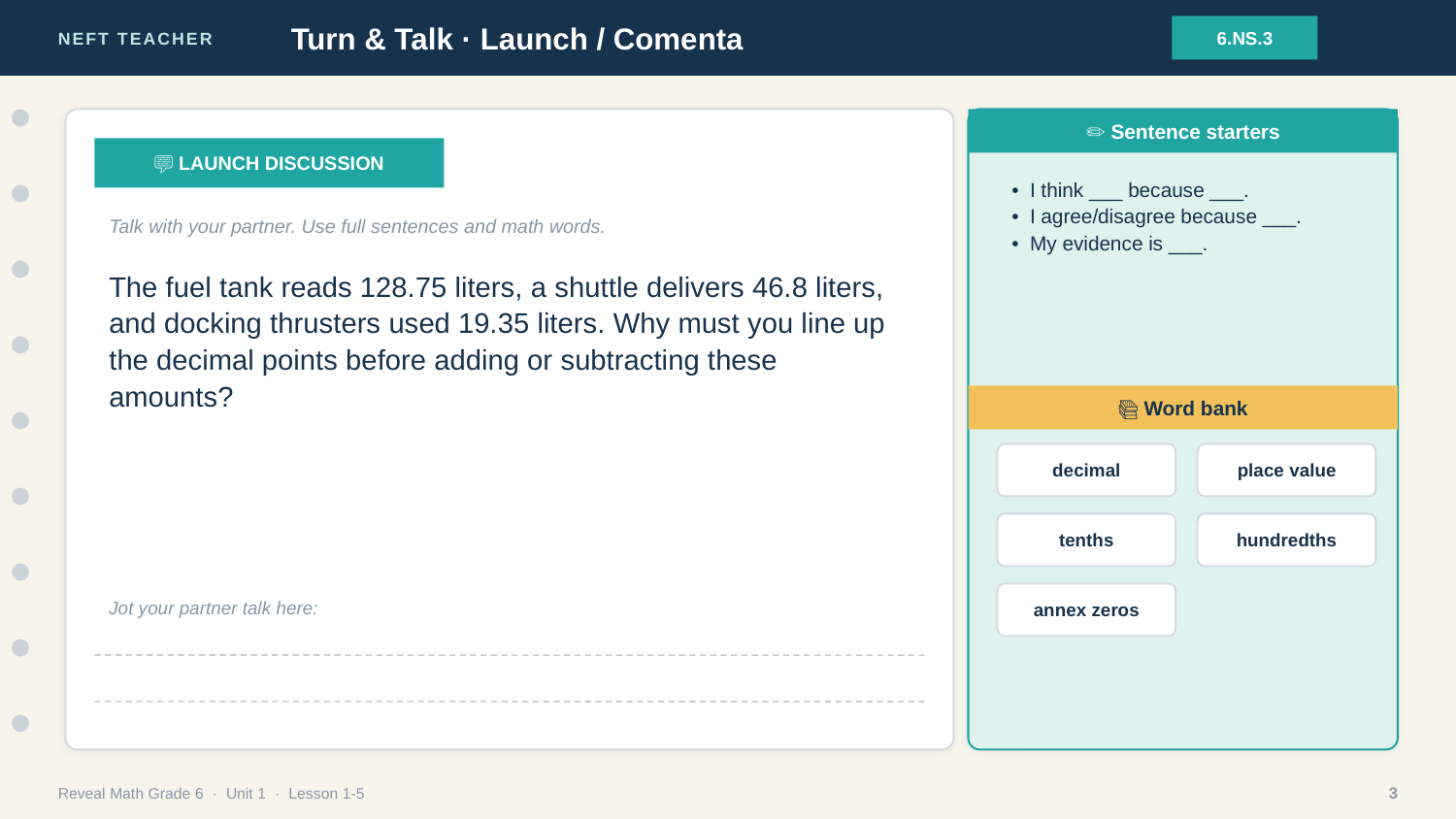

NEFT TEACHER
Turn & Talk · Launch / Comenta
6.NS.3

✏️ Sentence starters
💬 LAUNCH DISCUSSION
•  I think ___ because ___.
•  I agree/disagree because ___.
•  My evidence is ___.

Talk with your partner. Use full sentences and math words.
The fuel tank reads 128.75 liters, a shuttle delivers 46.8 liters, and docking thrusters used 19.35 liters. Why must you line up the decimal points before adding or subtracting these amounts?

📚 Word bank

decimal
place value

tenths
hundredths

annex zeros
Jot your partner talk here:

Reveal Math Grade 6  ·  Unit 1  ·  Lesson 1-5
3